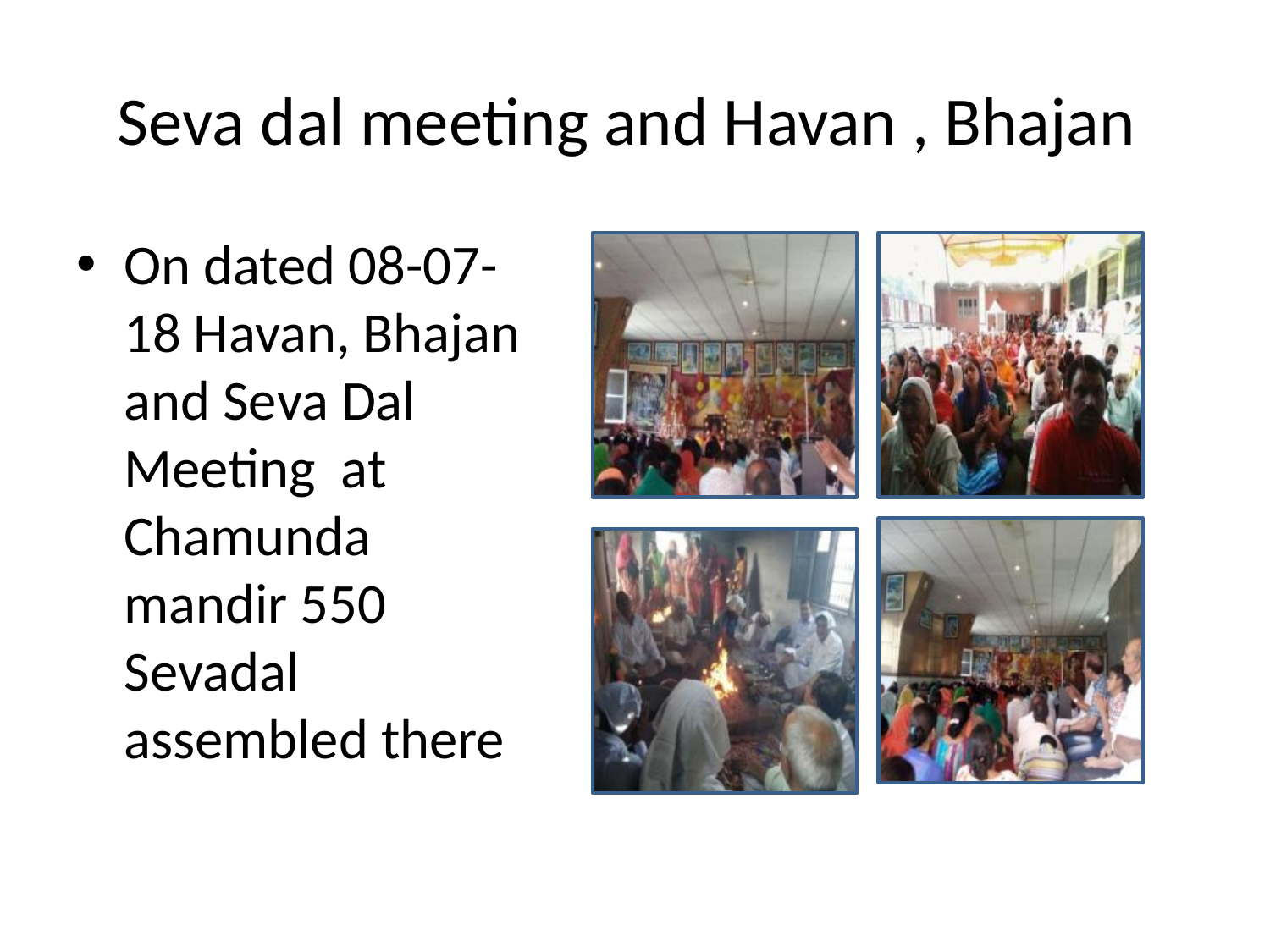

# Seva dal meeting and Havan , Bhajan
On dated 08-07-18 Havan, Bhajan and Seva Dal Meeting  at Chamunda mandir 550 Sevadal assembled there